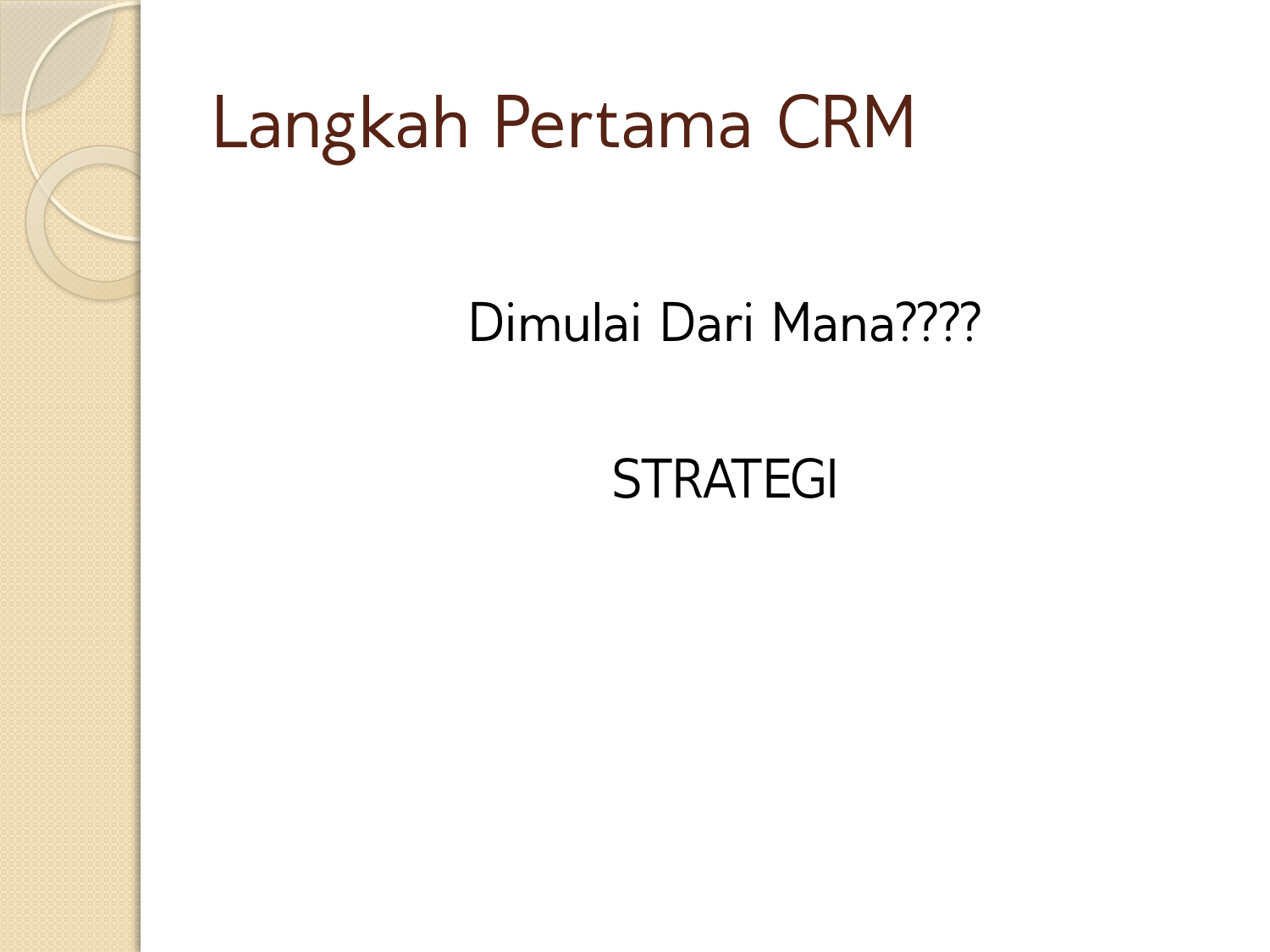

# Langkah Pertama CRM

Dimulai Dari Mana????

STRATEGI